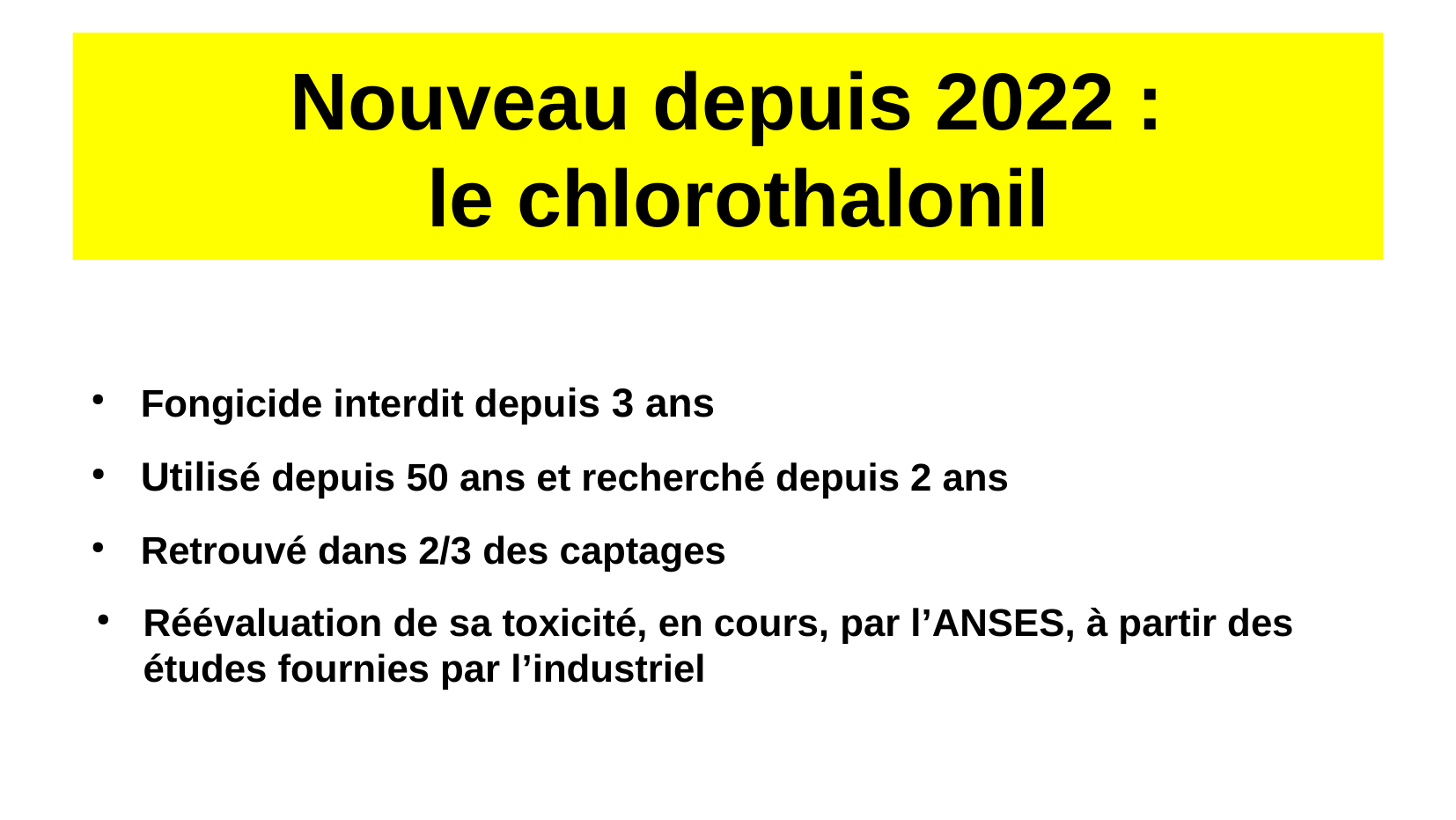

# Nouveau depuis 2022 : le chlorothalonil

Fongicide interdit depuis 3 ans
Utilisé depuis 50 ans et recherché depuis 2 ans
Retrouvé dans 2/3 des captages
Réévaluation de sa toxicité, en cours, par l’ANSES, à partir des études fournies par l’industriel